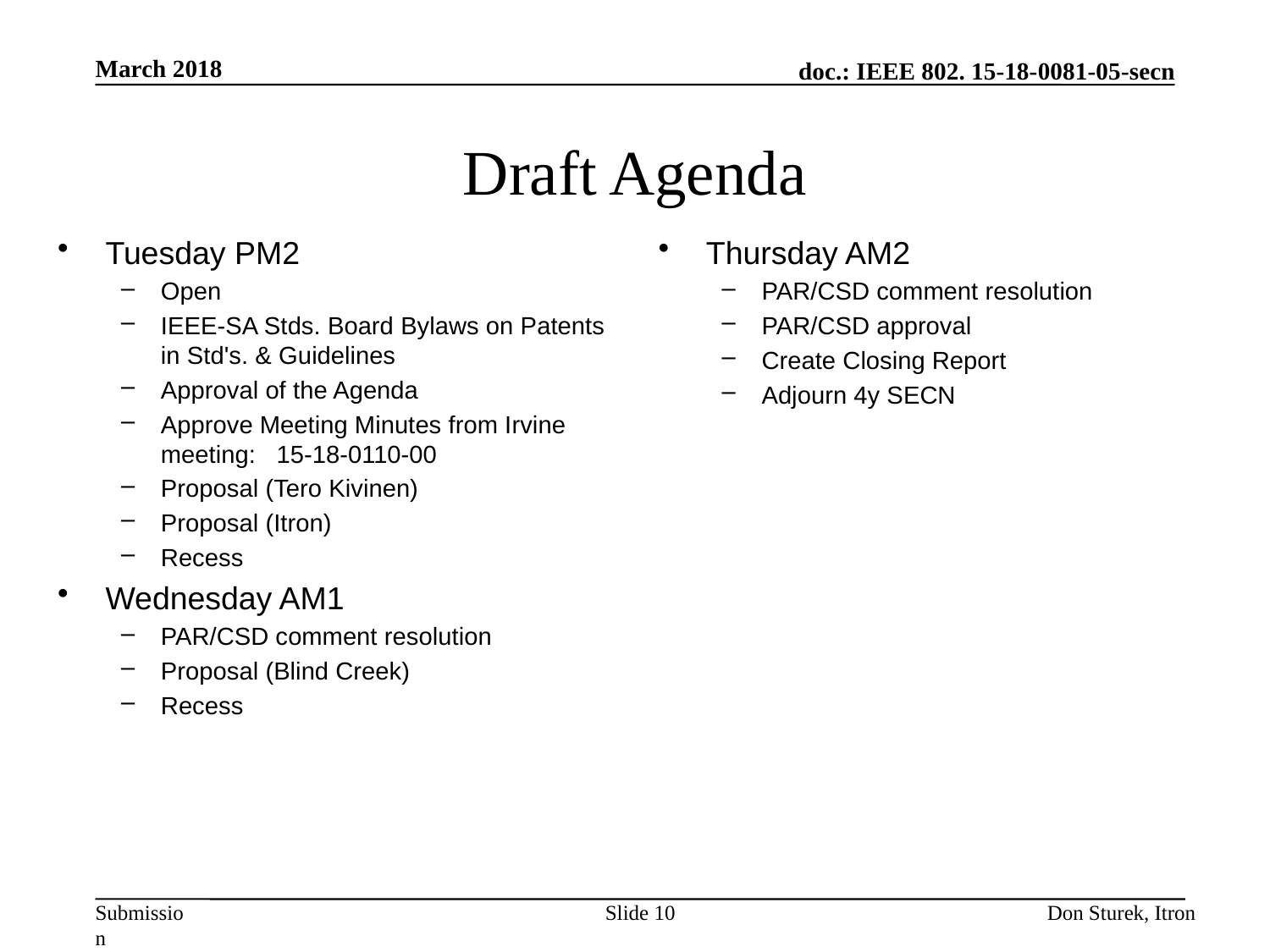

March 2018
# Draft Agenda
Tuesday PM2
Open
IEEE-SA Stds. Board Bylaws on Patents in Std's. & Guidelines
Approval of the Agenda
Approve Meeting Minutes from Irvine meeting:   15-18-0110-00
Proposal (Tero Kivinen)
Proposal (Itron)
Recess
Wednesday AM1
PAR/CSD comment resolution
Proposal (Blind Creek)
Recess

Thursday AM2
PAR/CSD comment resolution
PAR/CSD approval
Create Closing Report
Adjourn 4y SECN

Slide 10
Don Sturek, Itron